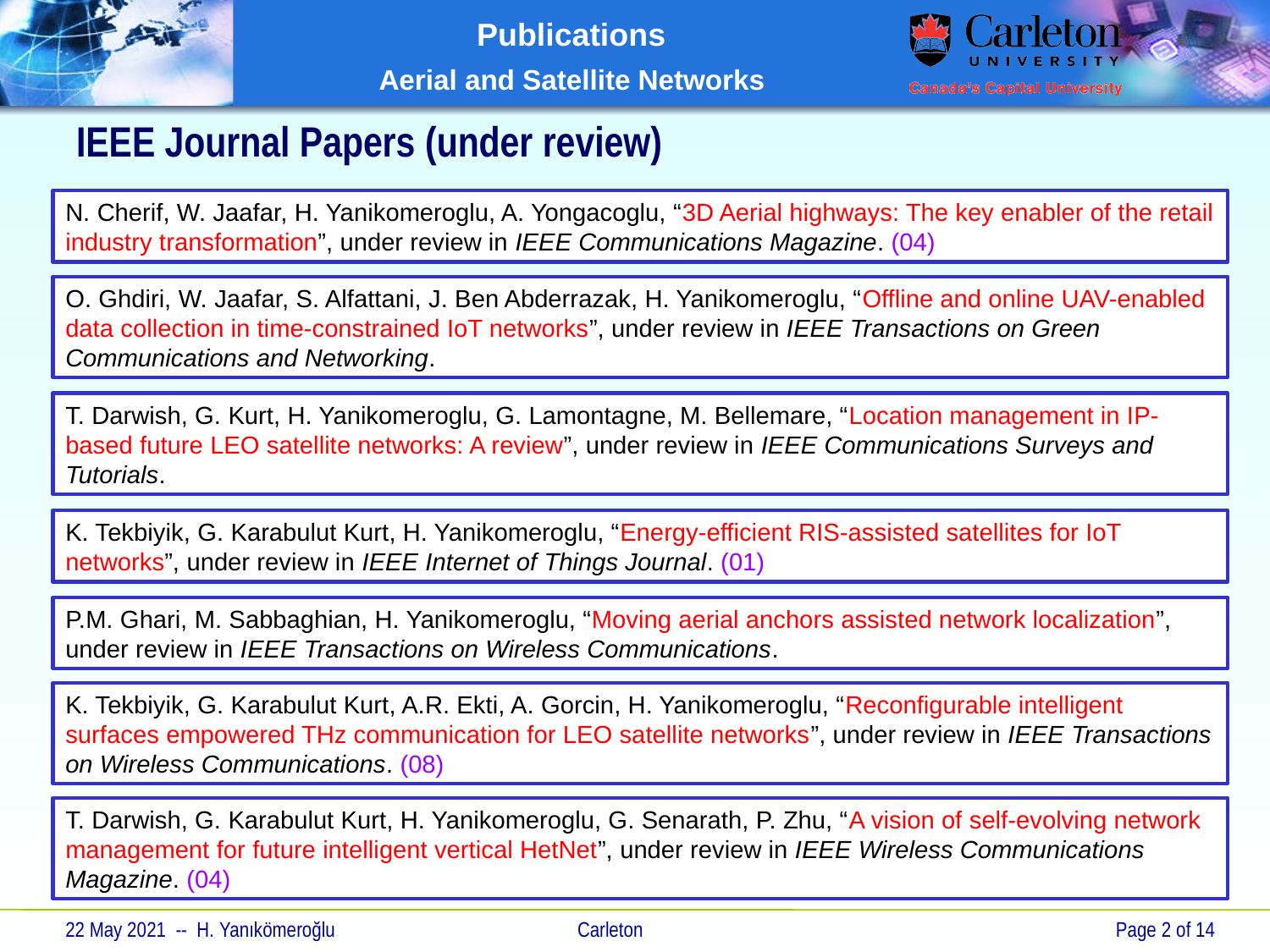

# IEEE Journal Papers (under review)
N. Cherif, W. Jaafar, H. Yanikomeroglu, A. Yongacoglu, “3D Aerial highways: The key enabler of the retail industry transformation”, under review in IEEE Communications Magazine. (04)
O. Ghdiri, W. Jaafar, S. Alfattani, J. Ben Abderrazak, H. Yanikomeroglu, “Offline and online UAV-enabled data collection in time-constrained IoT networks”, under review in IEEE Transactions on Green Communications and Networking.
T. Darwish, G. Kurt, H. Yanikomeroglu, G. Lamontagne, M. Bellemare, “Location management in IP-based future LEO satellite networks: A review”, under review in IEEE Communications Surveys and Tutorials.
K. Tekbiyik, G. Karabulut Kurt, H. Yanikomeroglu, “Energy-efficient RIS-assisted satellites for IoT networks”, under review in IEEE Internet of Things Journal. (01)
P.M. Ghari, M. Sabbaghian, H. Yanikomeroglu, “Moving aerial anchors assisted network localization”, under review in IEEE Transactions on Wireless Communications.
K. Tekbiyik, G. Karabulut Kurt, A.R. Ekti, A. Gorcin, H. Yanikomeroglu, “Reconfigurable intelligent surfaces empowered THz communication for LEO satellite networks”, under review in IEEE Transactions on Wireless Communications. (08)
T. Darwish, G. Karabulut Kurt, H. Yanikomeroglu, G. Senarath, P. Zhu, “A vision of self-evolving network management for future intelligent vertical HetNet”, under review in IEEE Wireless Communications Magazine. (04)